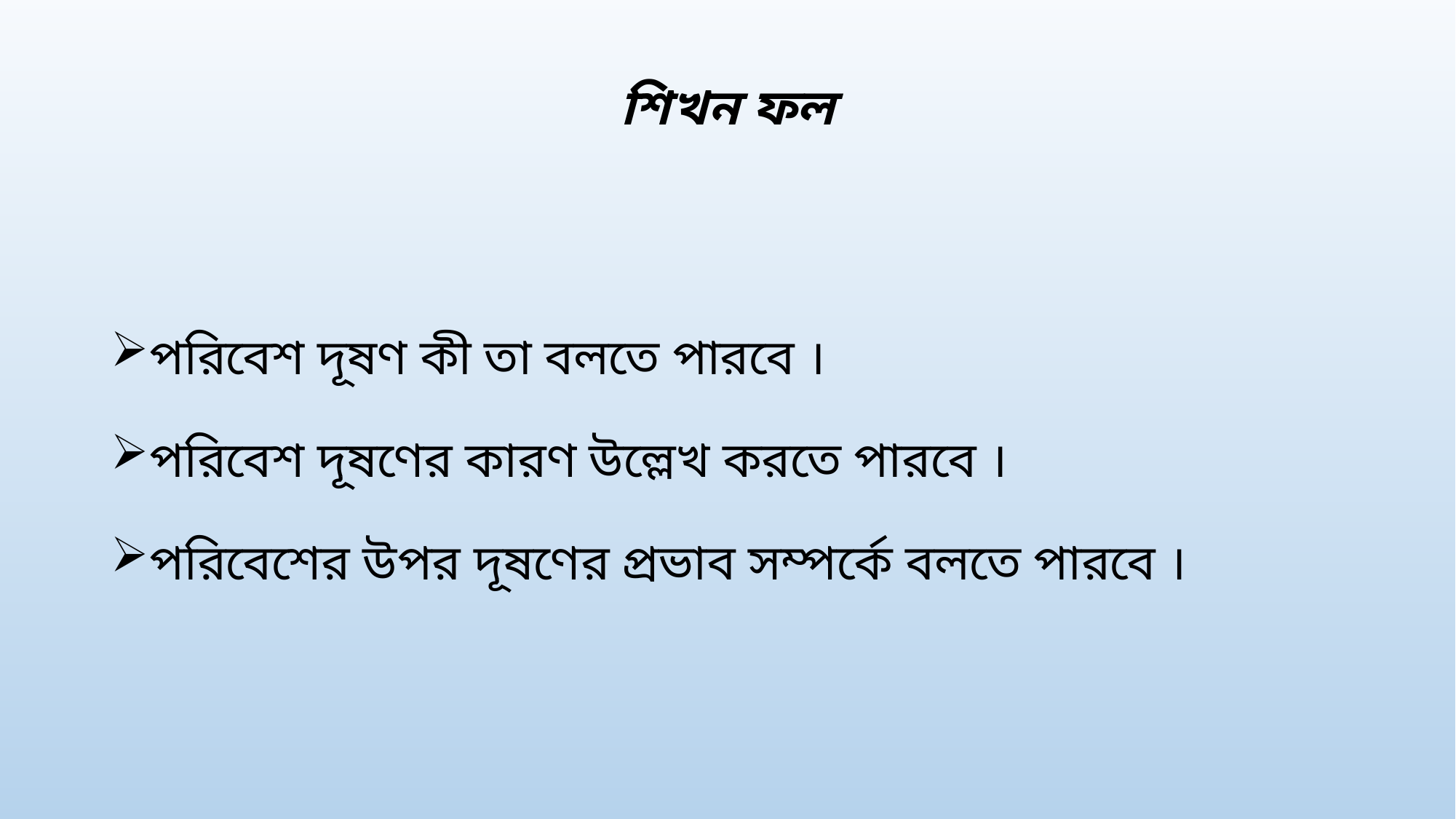

# শিখন ফল

পরিবেশ দূষণ কী তা বলতে পারবে ।
পরিবেশ দূষণের কারণ উল্লেখ করতে পারবে ।
পরিবেশের উপর দূষণের প্রভাব সম্পর্কে বলতে পারবে ।